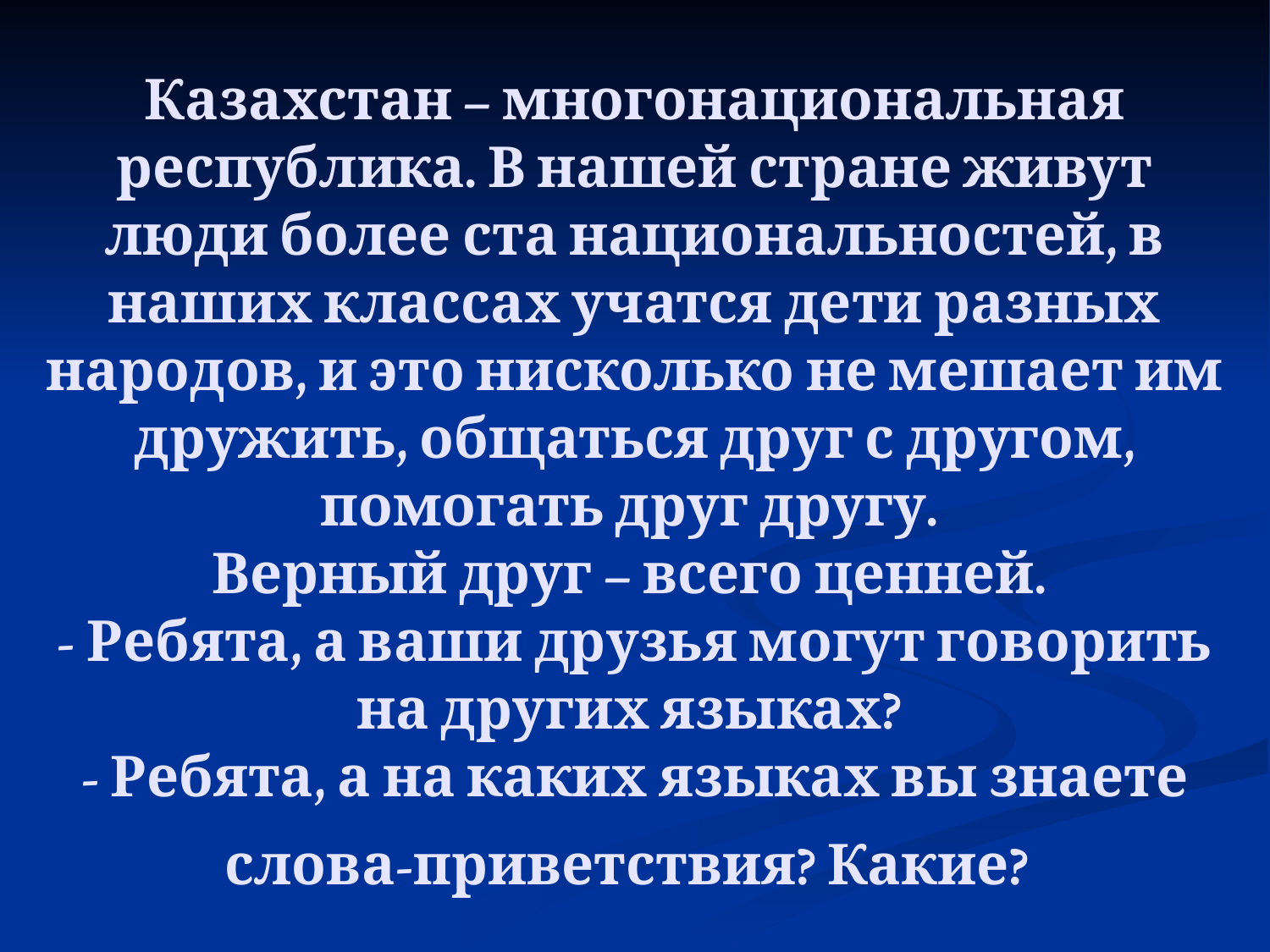

Казахстан – многонациональная республика. В нашей стране живут люди более ста национальностей, в наших классах учатся дети разных народов, и это нисколько не мешает им дружить, общаться друг с другом, помогать друг другу.
Верный друг – всего ценней.
- Ребята, а ваши друзья могут говорить на других языках?
- Ребята, а на каких языках вы знаете слова-приветствия? Какие?